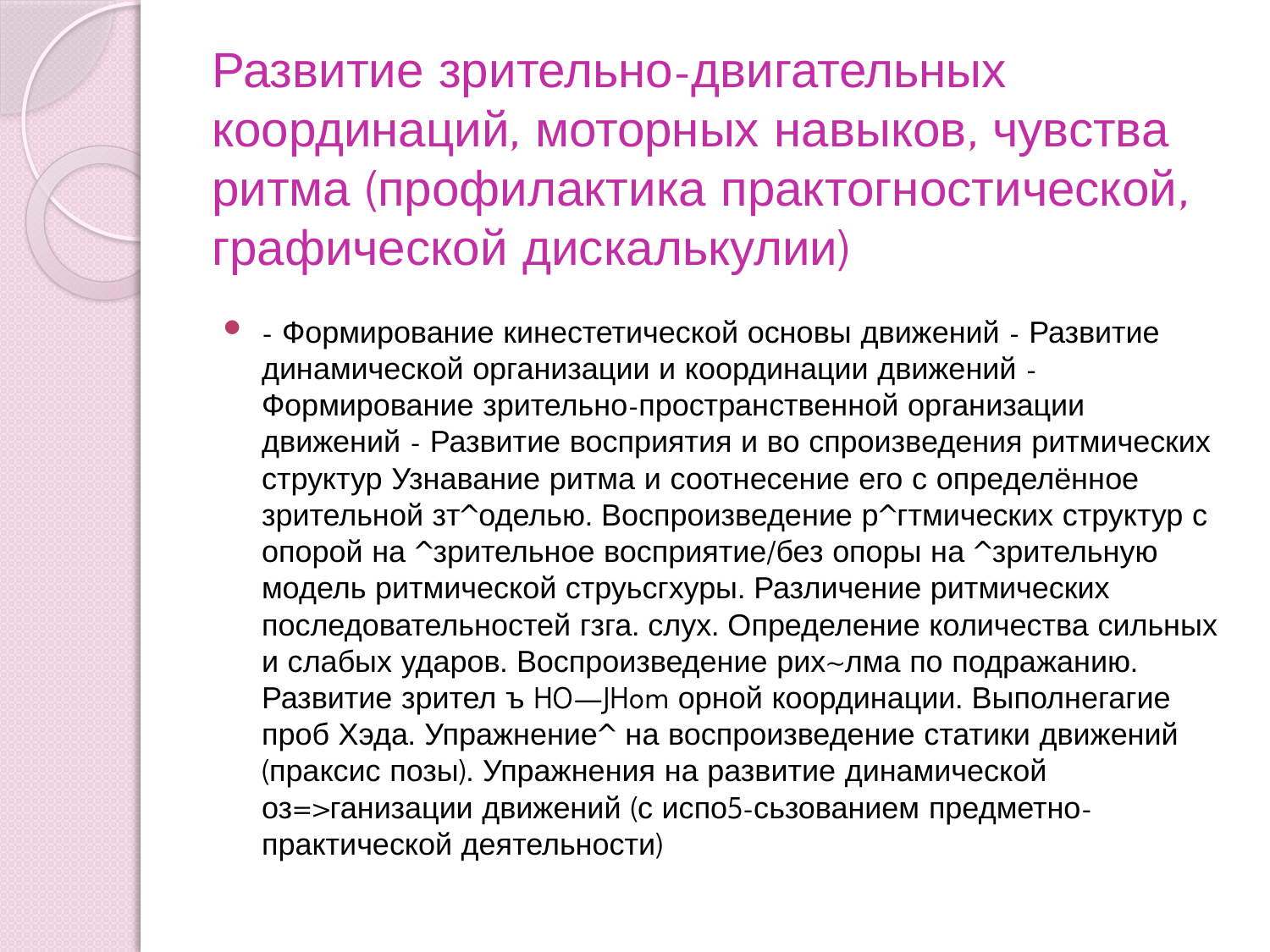

# Развитие зрительно-двигательных координаций, моторных навыков, чувства ритма (профилактика практогностической, графической дискалькулии)
- Формирование кинестетической основы движений - Развитие динамической организации и координации движений - Формирование зрительно-пространственной организации движений - Развитие восприятия и во спроизведения ритмических структур Узнавание ритма и соотнесение его с определённое зрительной зт^оделью. Воспроизведение р^гтмических структур с опорой на ^зрительное восприятие/без опоры на ^зрительную модель ритмической струьсгхуры. Различение ритмических последовательностей гзга. слух. Определение количества сильных и слабых ударов. Воспроизведение рих~лма по подражанию. Развитие зрител ъ HO—JHom орной координации. Выполнегагие проб Хэда. Упражнение^ на воспроизведение статики движений (праксис позы). Упражнения на развитие динамической оз=>ганизации движений (с испо5-сьзованием предметно-практической деятельности)